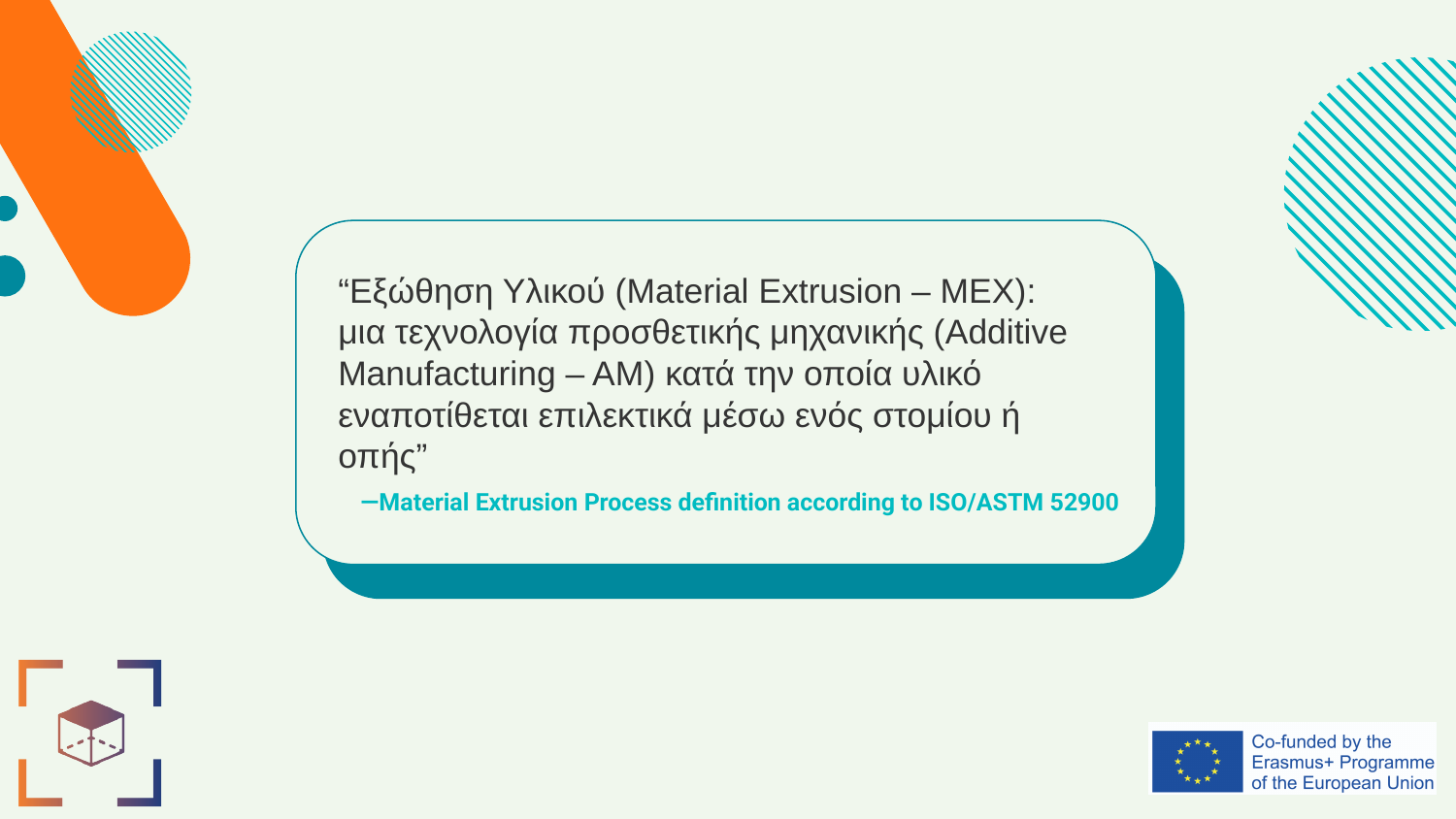

“Εξώθηση Υλικού (Material Extrusion – MEX): μια τεχνολογία προσθετικής μηχανικής (Additive Manufacturing – AM) κατά την οποία υλικό εναποτίθεται επιλεκτικά μέσω ενός στομίου ή οπής”

# —Material Extrusion Process definition according to ISO/ASTM 52900